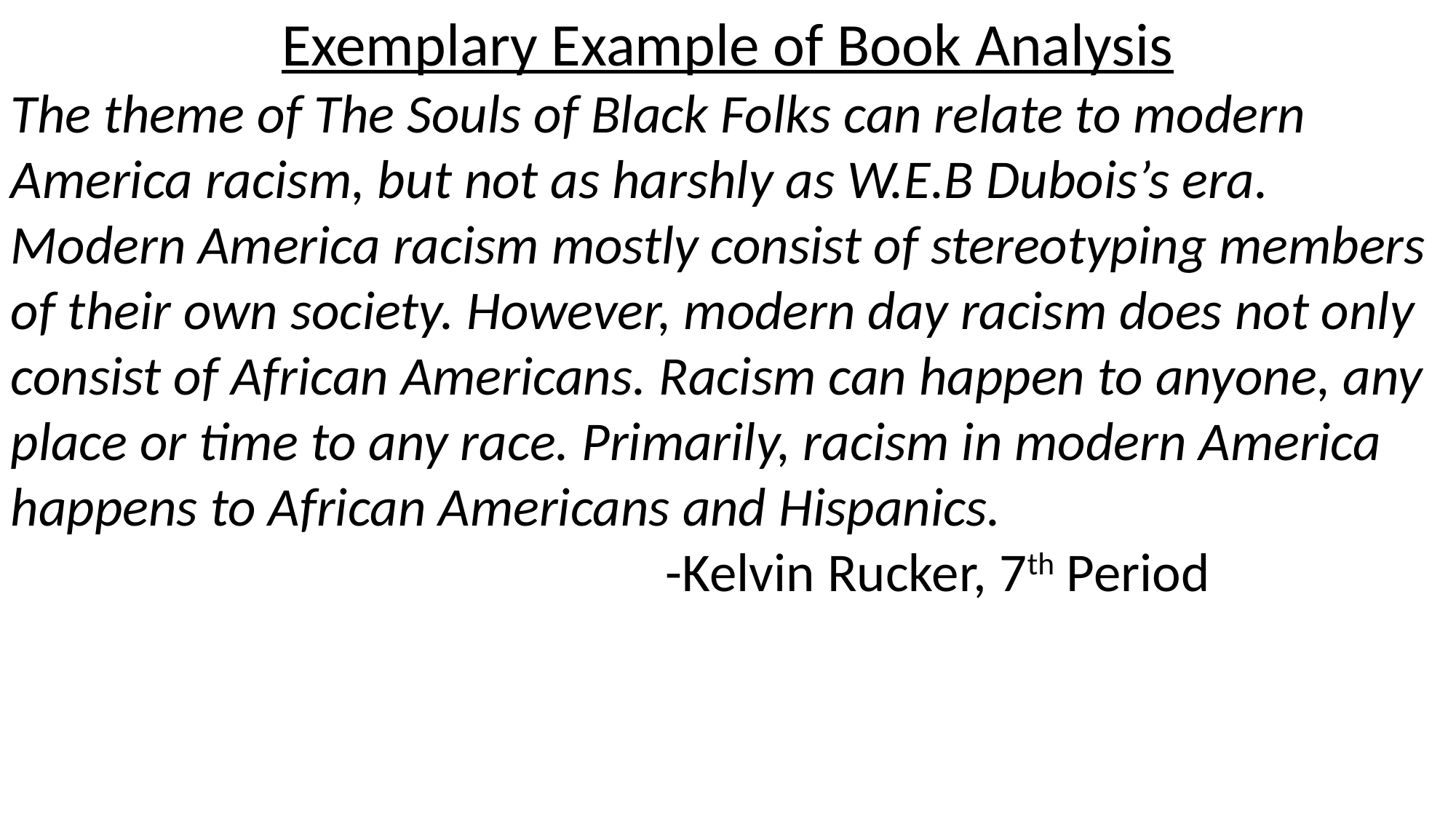

Exemplary Example of Book Analysis
The theme of The Souls of Black Folks can relate to modern America racism, but not as harshly as W.E.B Dubois’s era. Modern America racism mostly consist of stereotyping members of their own society. However, modern day racism does not only consist of African Americans. Racism can happen to anyone, any place or time to any race. Primarily, racism in modern America happens to African Americans and Hispanics.
						-Kelvin Rucker, 7th Period